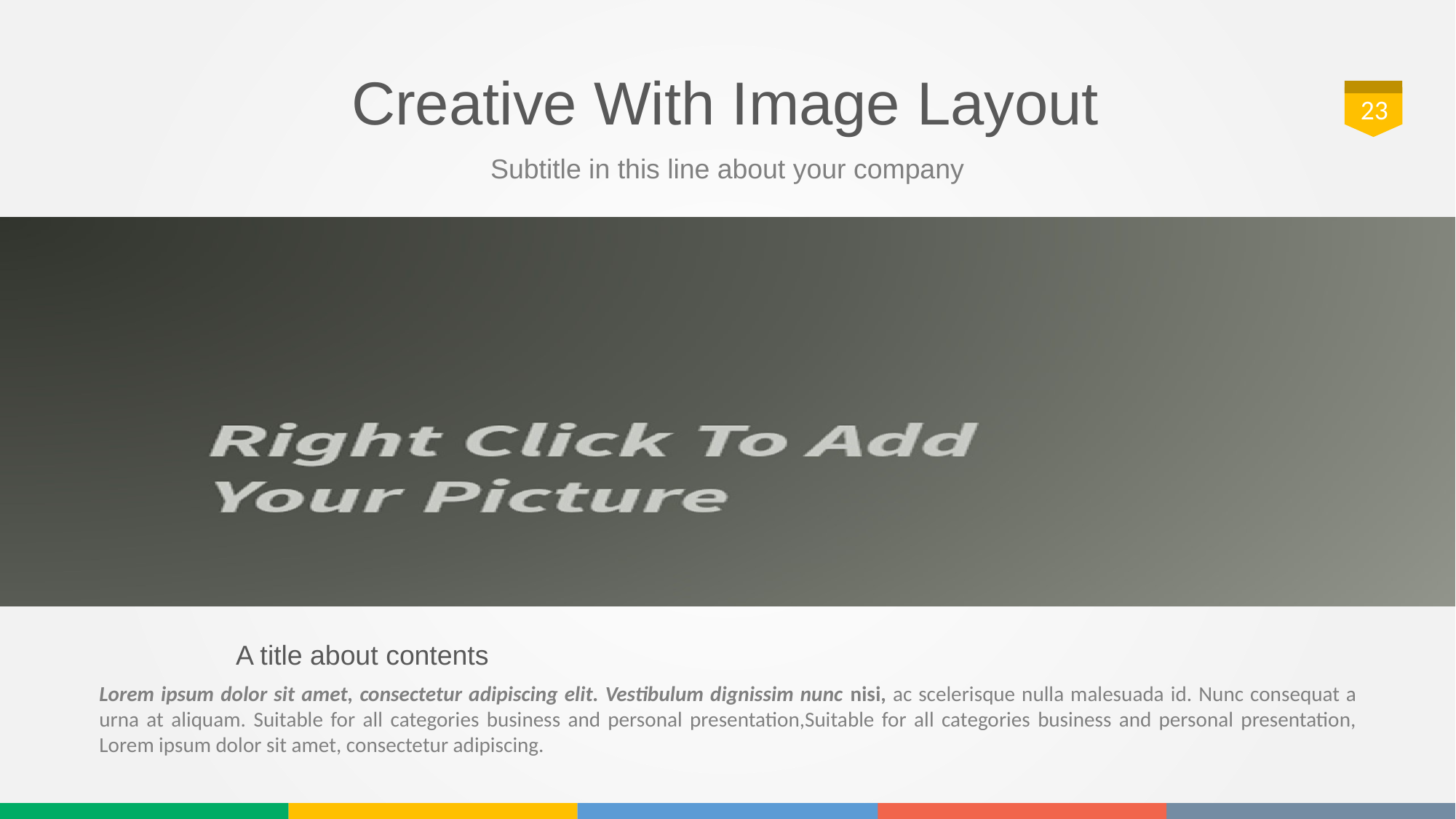

# Creative With Image Layout
23
Subtitle in this line about your company

A title about contents
Lorem ipsum dolor sit amet, consectetur adipiscing elit. Vestibulum dignissim nunc nisi, ac scelerisque nulla malesuada id. Nunc consequat a urna at aliquam. Suitable for all categories business and personal presentation,Suitable for all categories business and personal presentation, Lorem ipsum dolor sit amet, consectetur adipiscing.